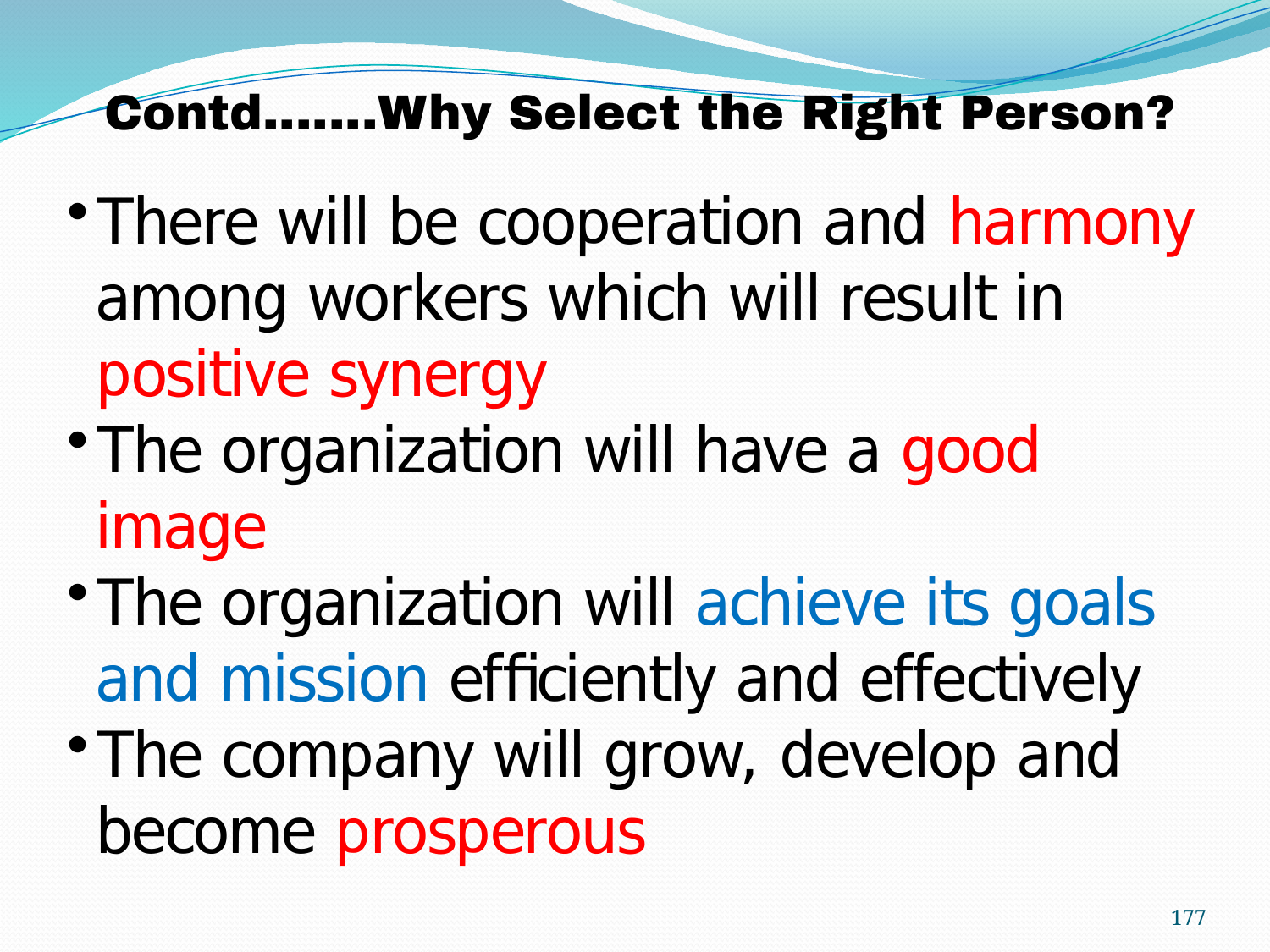

Contd.......Why Select the Right Person?
There will be cooperation and harmony among workers which will result in positive synergy
The organization will have a good image
The organization will achieve its goals and mission efficiently and effectively
The company will grow, develop and become prosperous
177